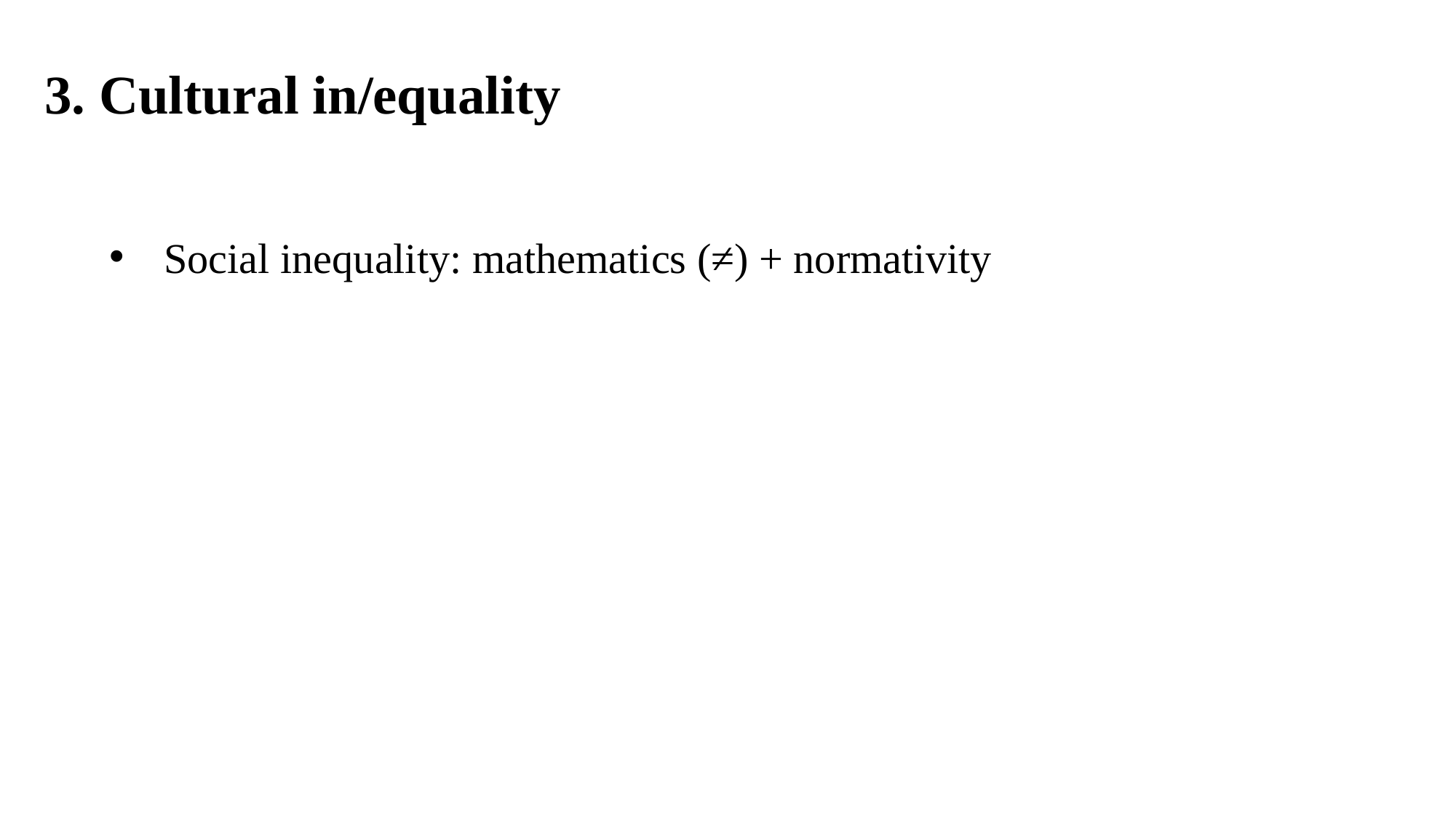

3. Cultural in/equality
Social inequality: mathematics (≠) + normativity